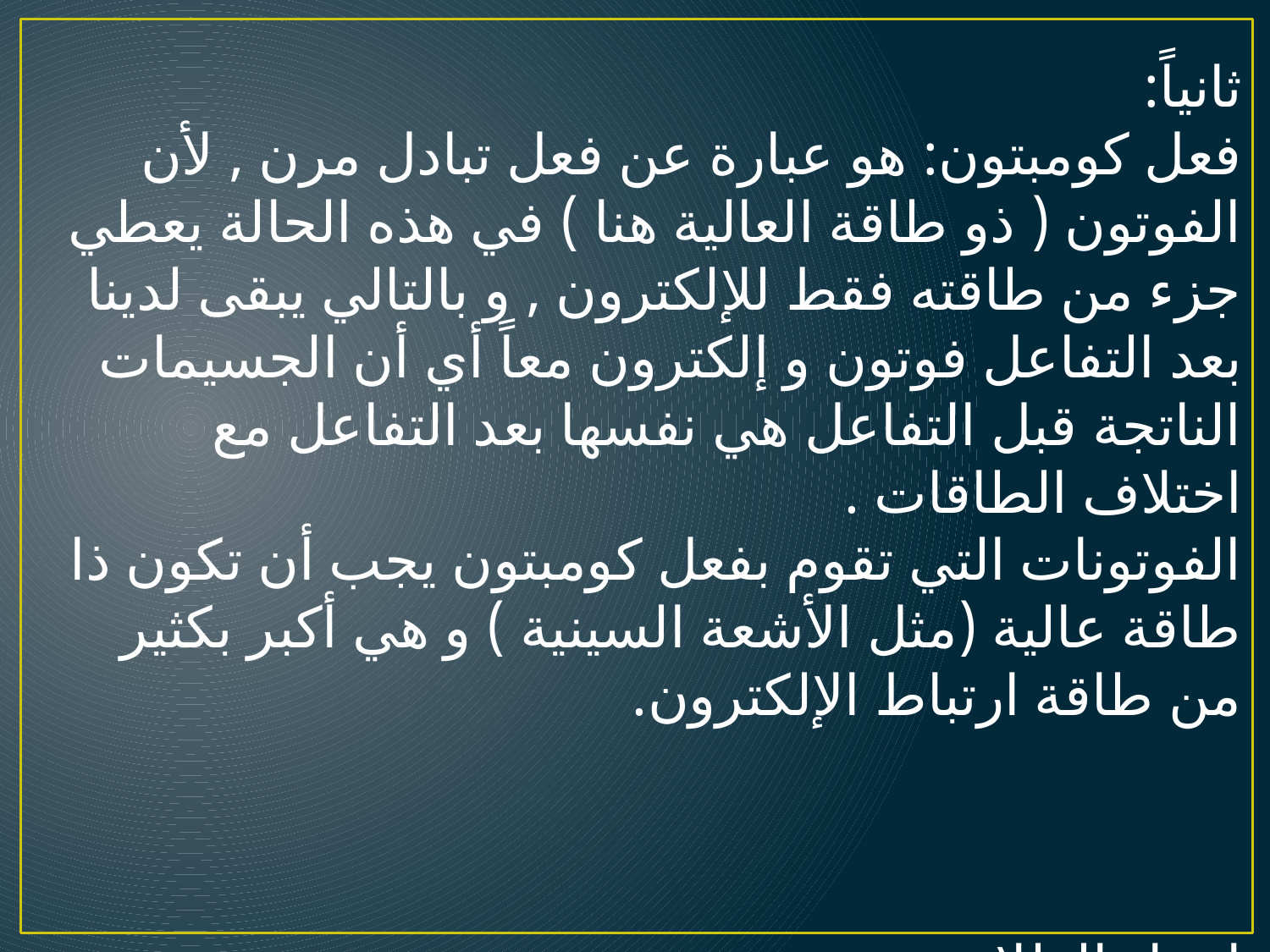

ثانياً:
فعل كومبتون: هو عبارة عن فعل تبادل مرن , لأن الفوتون ( ذو طاقة العالية هنا ) في هذه الحالة يعطي جزء من طاقته فقط للإلكترون , و بالتالي يبقى لدينا بعد التفاعل فوتون و إلكترون معاً أي أن الجسيمات الناتجة قبل التفاعل هي نفسها بعد التفاعل مع اختلاف الطاقات .
الفوتونات التي تقوم بفعل كومبتون يجب أن تكون ذا طاقة عالية (مثل الأشعة السينية ) و هي أكبر بكثير من طاقة ارتباط الإلكترون.

اعداد الطلاب:
زينا عطيه....أميرة إبراهيم